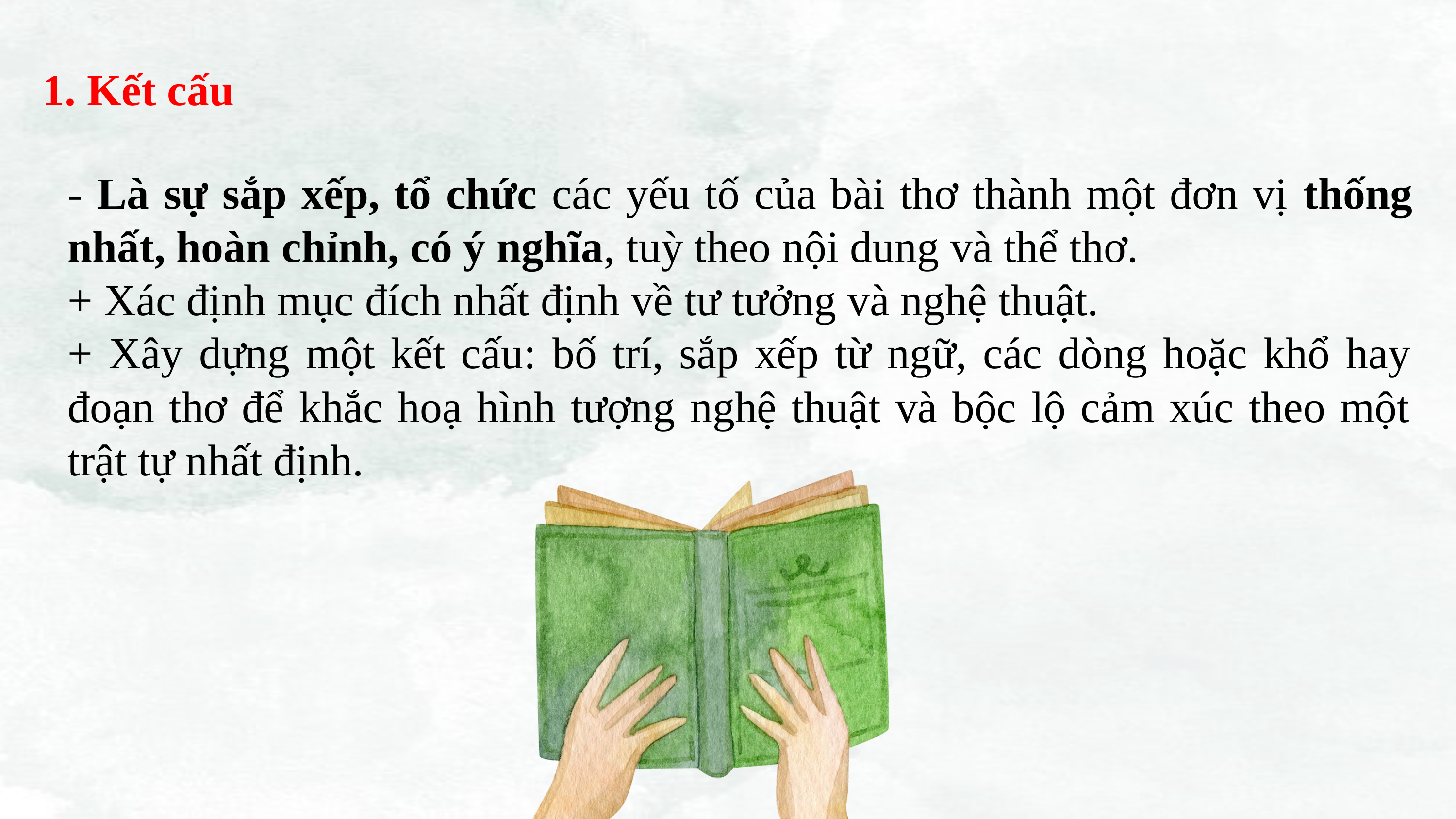

1. Kết cấu
- Là sự sắp xếp, tổ chức các yếu tố của bài thơ thành một đơn vị thống nhất, hoàn chỉnh, có ý nghĩa, tuỳ theo nội dung và thể thơ.
+ Xác định mục đích nhất định về tư tưởng và nghệ thuật.
+ Xây dựng một kết cấu: bố trí, sắp xếp từ ngữ, các dòng hoặc khổ hay đoạn thơ để khắc hoạ hình tượng nghệ thuật và bộc lộ cảm xúc theo một trật tự nhất định.